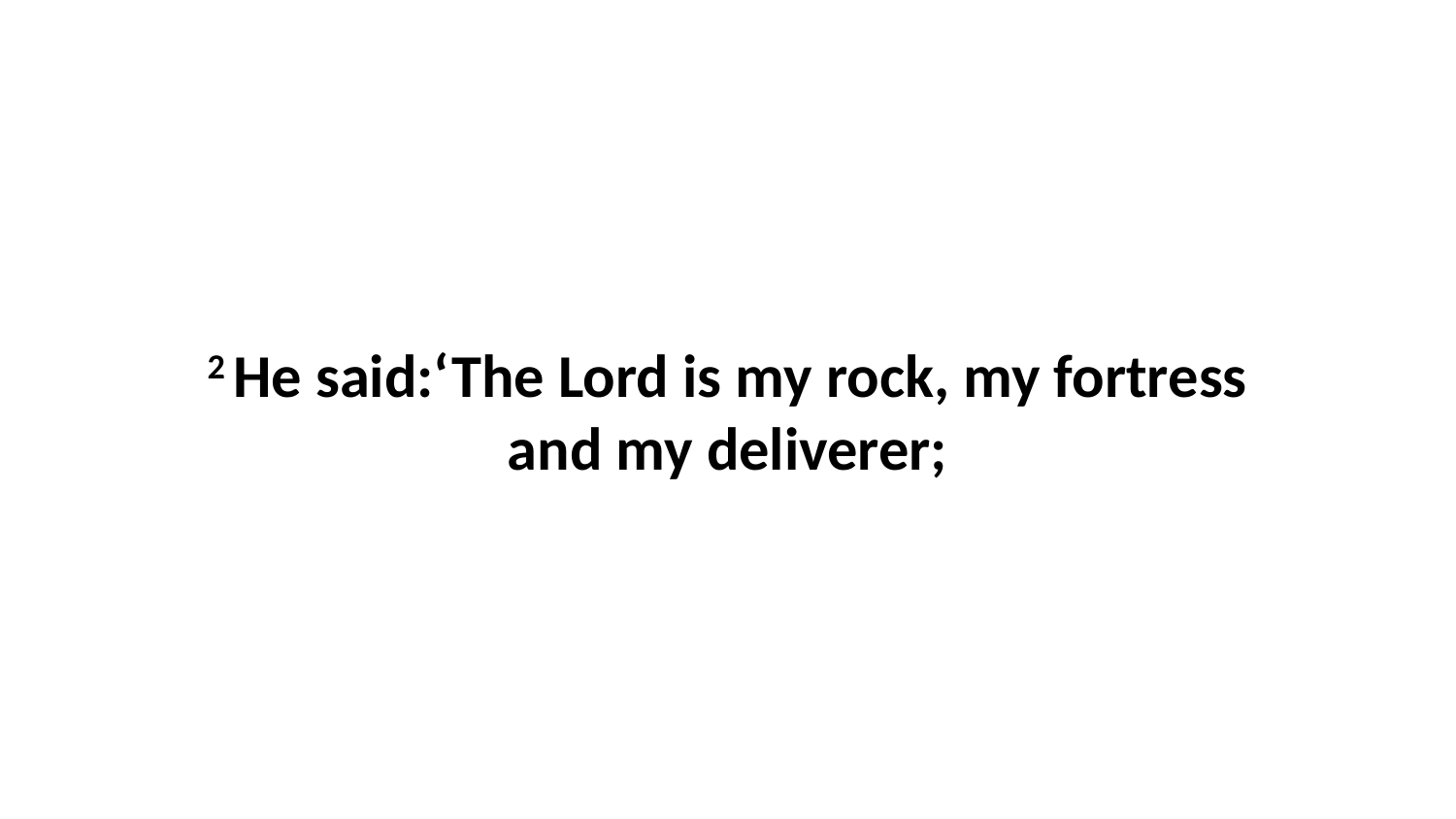

2 He said:‘The Lord is my rock, my fortress and my deliverer;